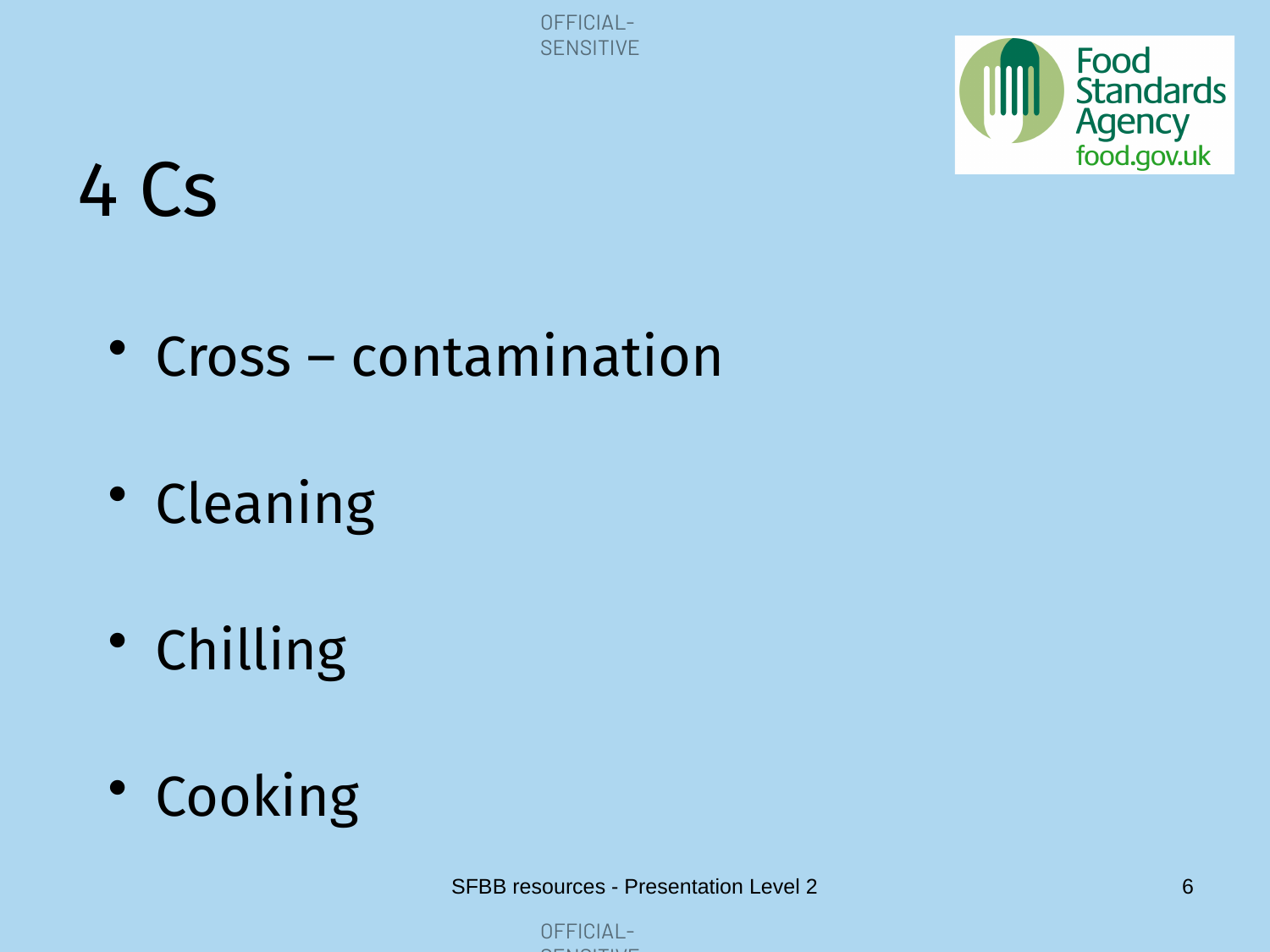

# 4 Cs
Cross – contamination
Cleaning
Chilling
Cooking
SFBB resources - Presentation Level 2
6